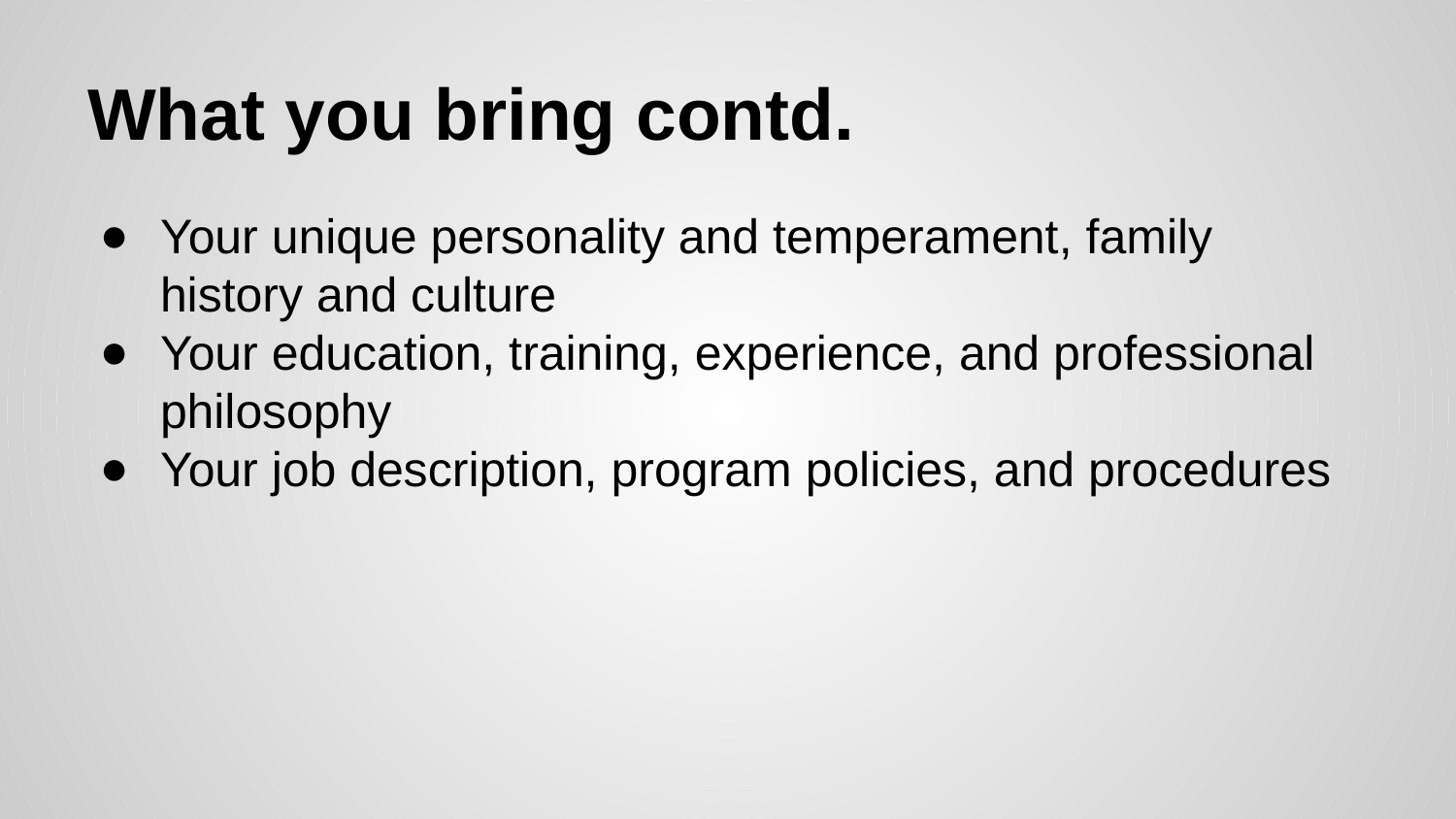

# What you bring contd.
Your unique personality and temperament, family history and culture
Your education, training, experience, and professional philosophy
Your job description, program policies, and procedures